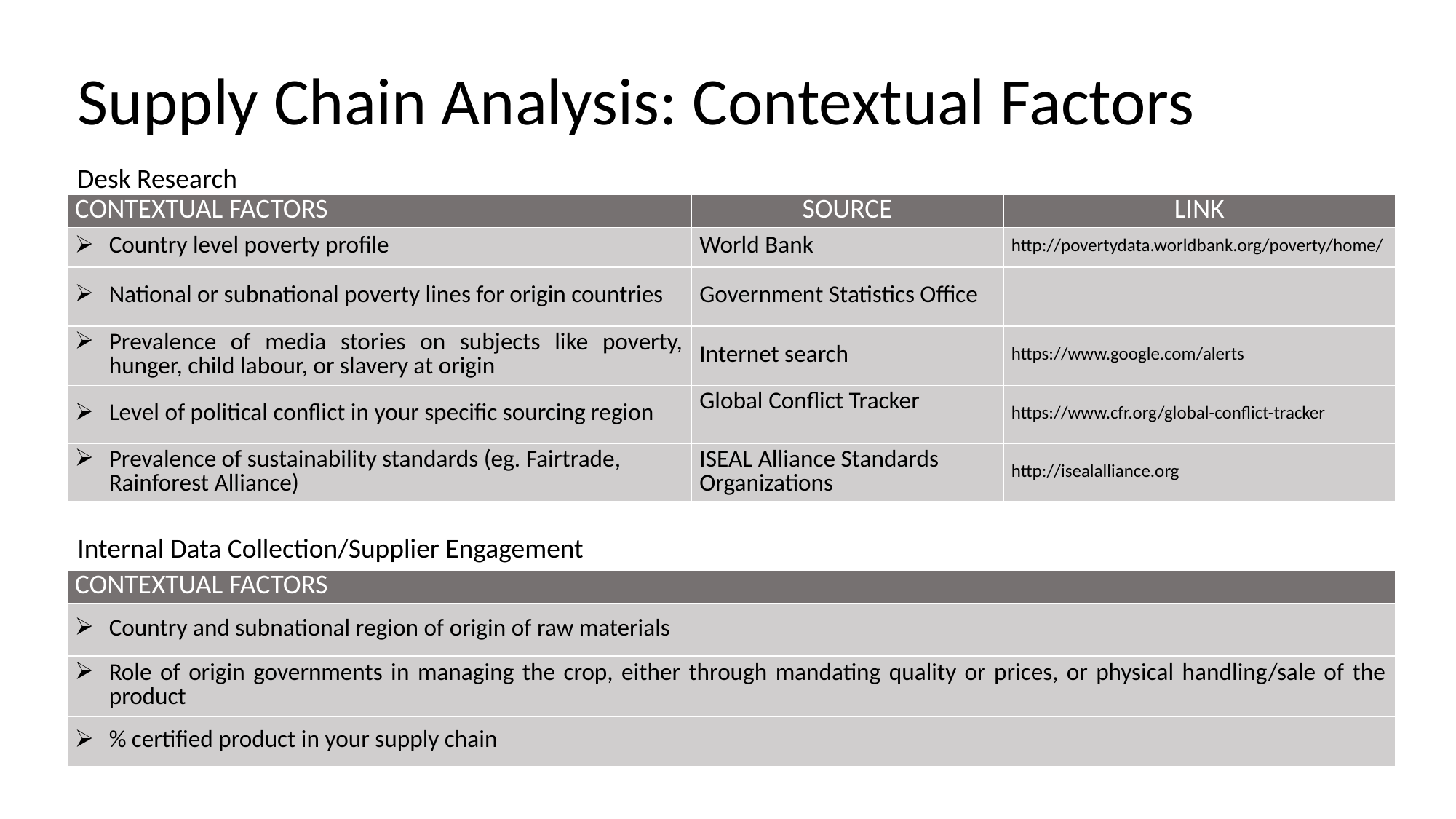

Supply Chain Analysis: Contextual Factors

Desk Research
| CONTEXTUAL FACTORS | SOURCE | LINK |
| --- | --- | --- |
| Country level poverty profile | World Bank | http://povertydata.worldbank.org/poverty/home/ |
| National or subnational poverty lines for origin countries | Government Statistics Office |  |
| Prevalence of media stories on subjects like poverty, hunger, child labour, or slavery at origin | Internet search | https://www.google.com/alerts |
| Level of political conflict in your specific sourcing region | Global Conflict Tracker | https://www.cfr.org/global-conflict-tracker |
| Prevalence of sustainability standards (eg. Fairtrade, Rainforest Alliance) | ISEAL Alliance Standards Organizations | http://isealalliance.org |
Internal Data Collection/Supplier Engagement
| CONTEXTUAL FACTORS |
| --- |
| Country and subnational region of origin of raw materials |
| Role of origin governments in managing the crop, either through mandating quality or prices, or physical handling/sale of the product |
| % certified product in your supply chain |